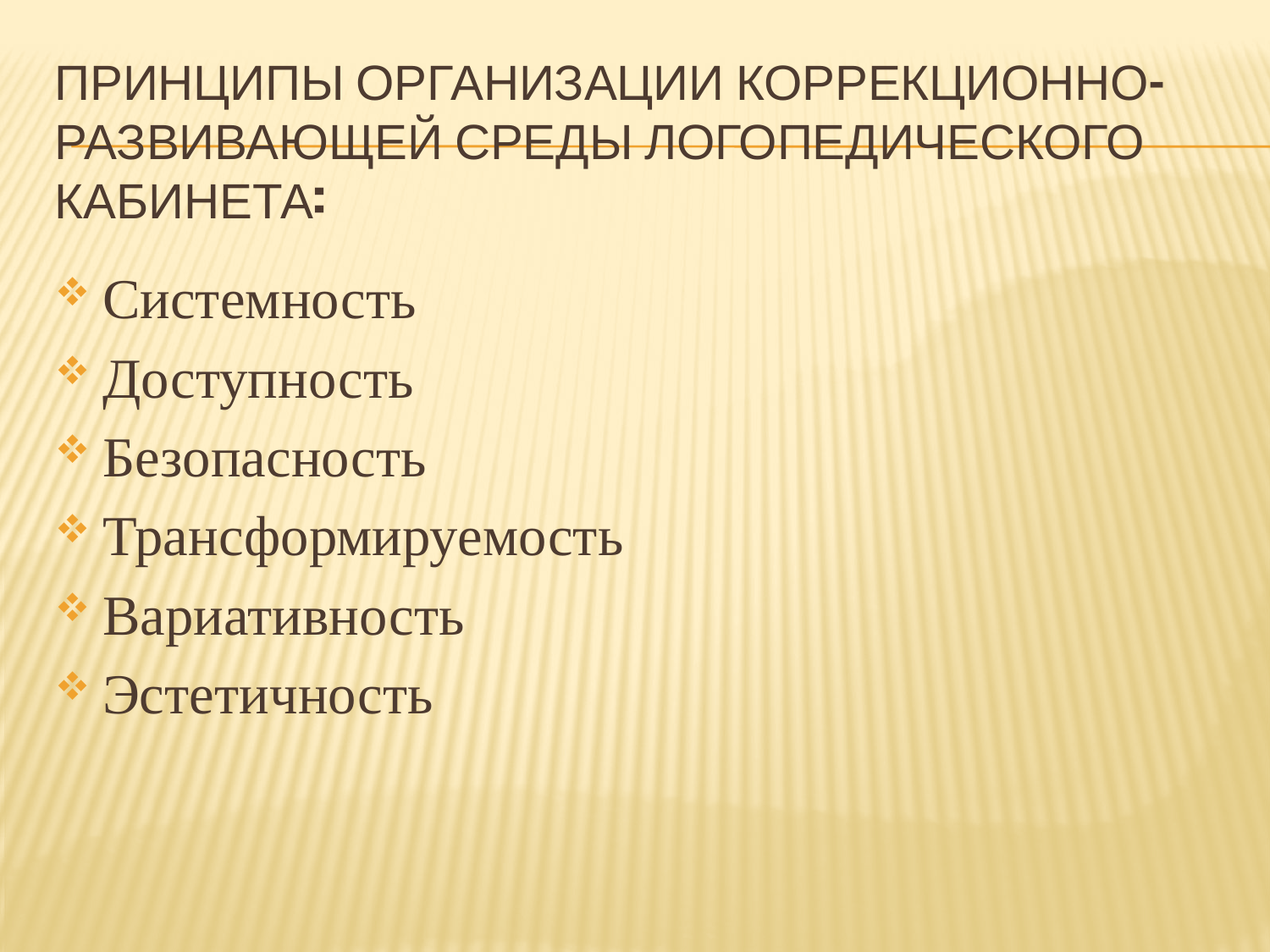

# Принципы организации коррекционно-развивающей среды логопедического кабинета:
Системность
Доступность
Безопасность
Трансформируемость
Вариативность
Эстетичность